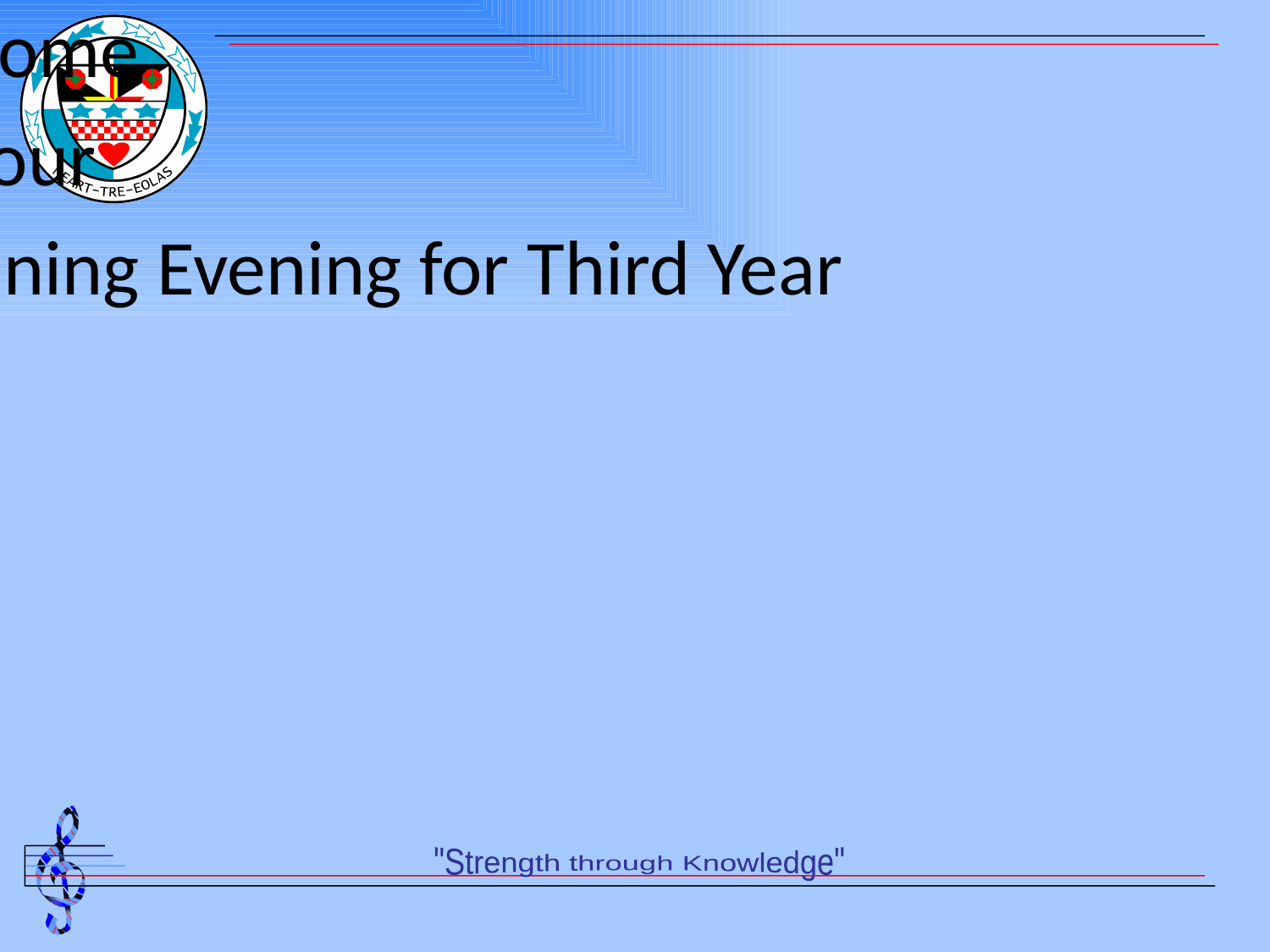

Welcome
to our
Curricular Progression Planning Evening for Third Year